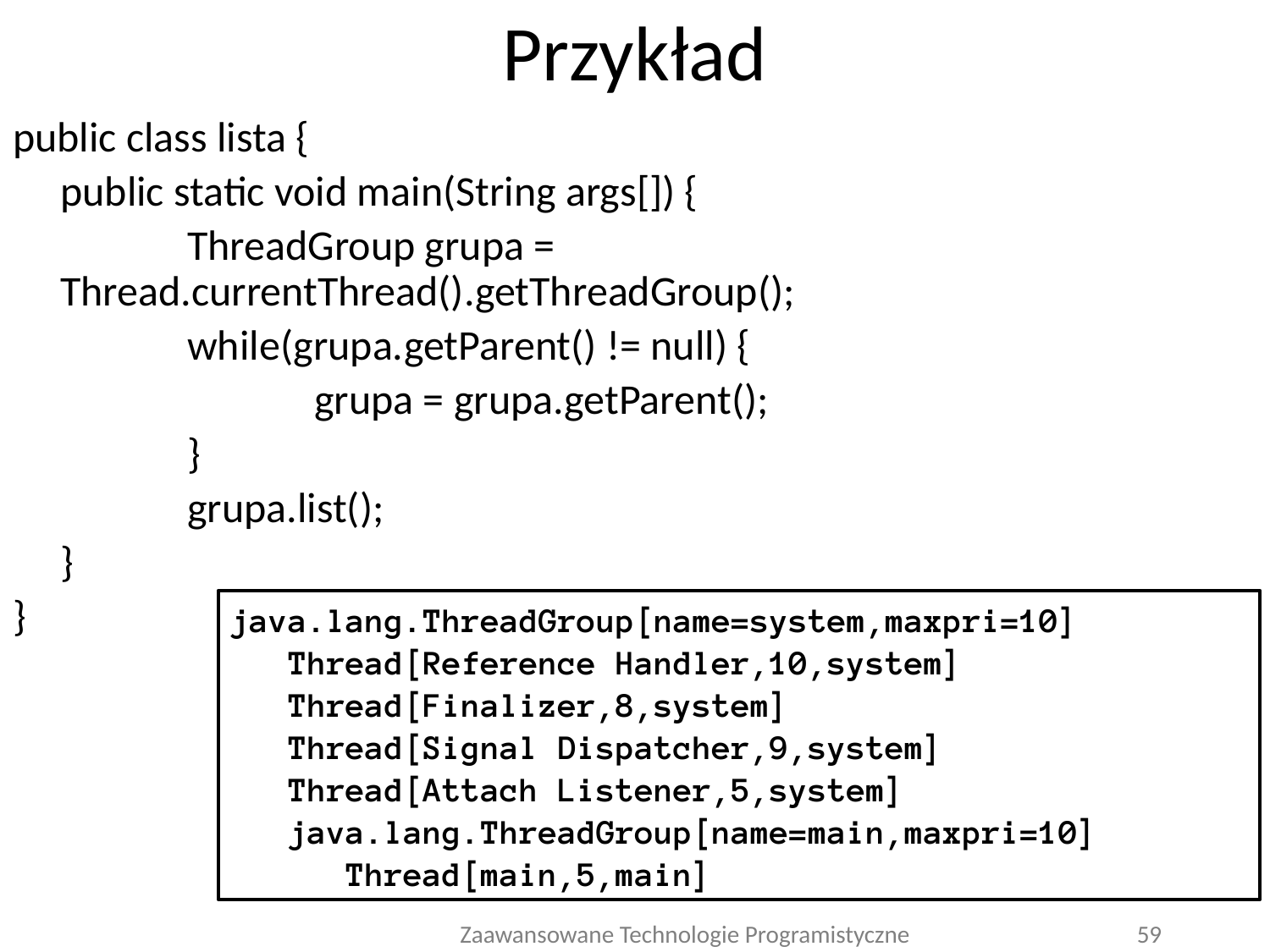

# Przykład
public class lista {
	public static void main(String args[]) {
		ThreadGroup grupa = 	Thread.currentThread().getThreadGroup();
		while(grupa.getParent() != null) {
			grupa = grupa.getParent();
		}
		grupa.list();
	}
}
java.lang.ThreadGroup[name=system,maxpri=10]
   Thread[Reference Handler,10,system]
   Thread[Finalizer,8,system]
   Thread[Signal Dispatcher,9,system]
   Thread[Attach Listener,5,system]
   java.lang.ThreadGroup[name=main,maxpri=10]
      Thread[main,5,main]
Zaawansowane Technologie Programistyczne
59